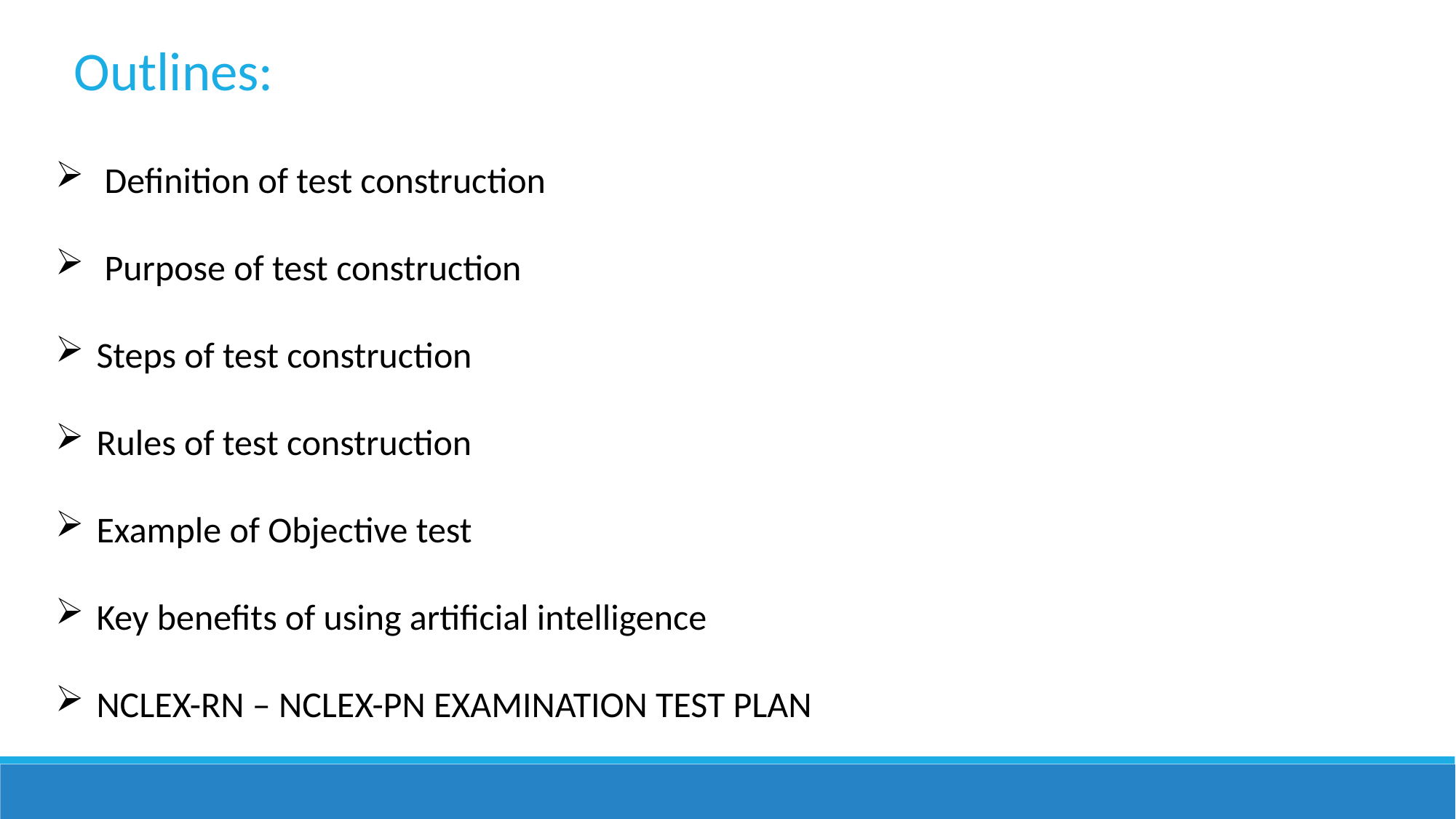

Outlines:
 Definition of test construction
 Purpose of test construction
Steps of test construction
Rules of test construction
Example of Objective test
Key benefits of using artificial intelligence
NCLEX-RN – NCLEX-PN EXAMINATION TEST PLAN